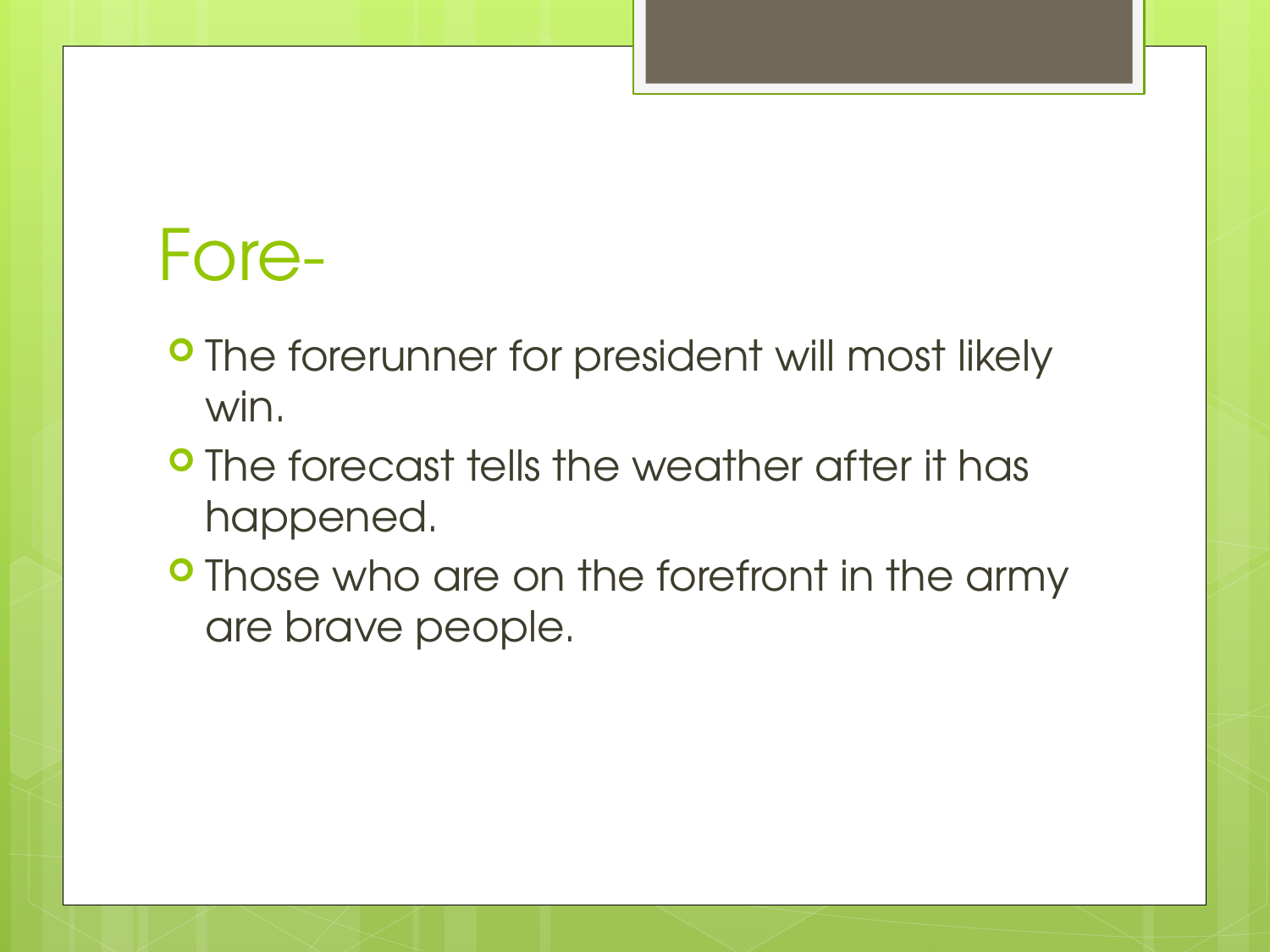

# Fore-
The forerunner for president will most likely win.
The forecast tells the weather after it has happened.
Those who are on the forefront in the army are brave people.